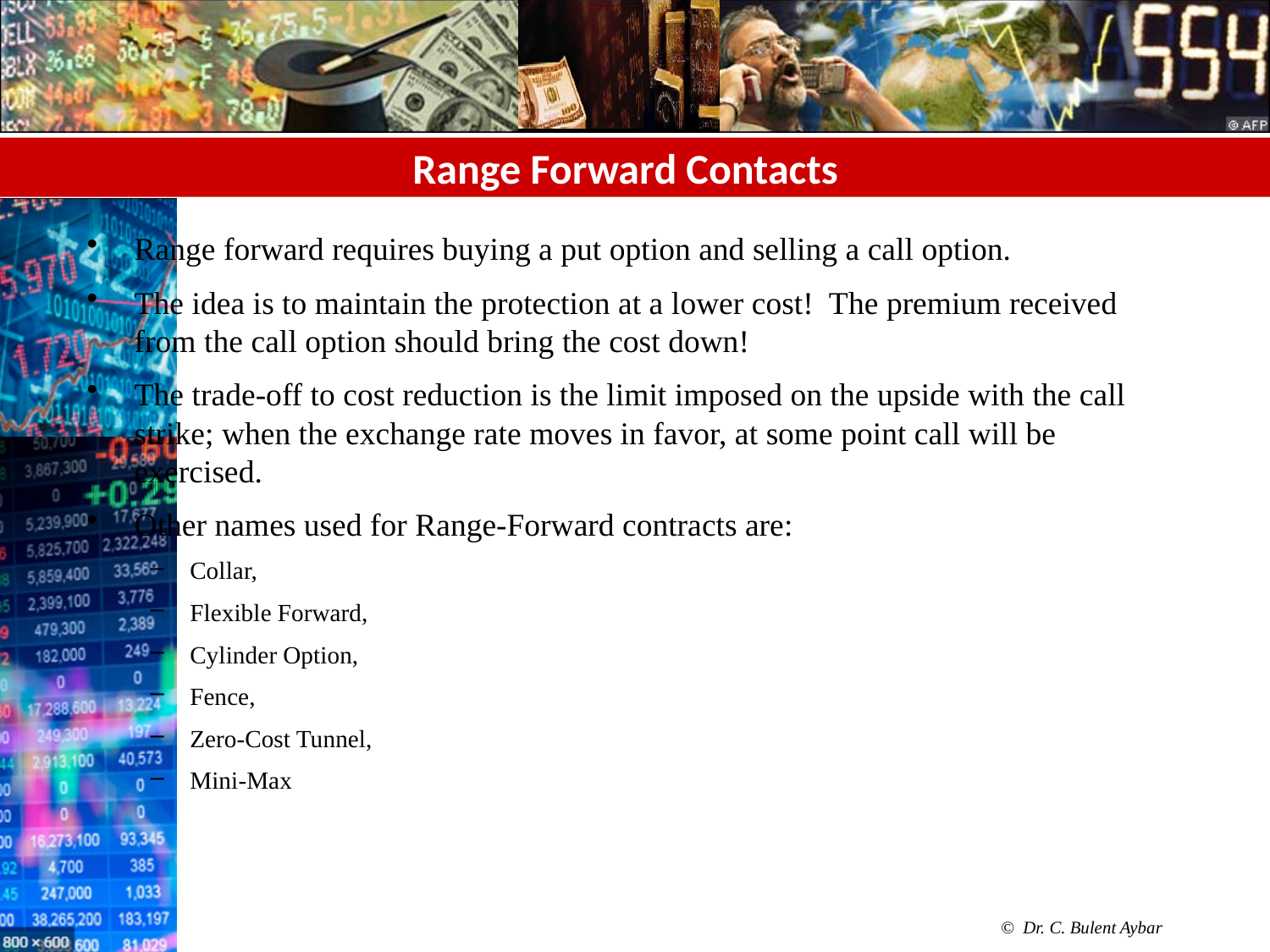

# Range Forward Contacts
Range forward requires buying a put option and selling a call option.
The idea is to maintain the protection at a lower cost!  The premium received from the call option should bring the cost down!
The trade-off to cost reduction is the limit imposed on the upside with the call strike; when the exchange rate moves in favor, at some point call will be exercised.
Other names used for Range-Forward contracts are:
Collar,
Flexible Forward,
Cylinder Option,
Fence,
Zero-Cost Tunnel,
Mini-Max